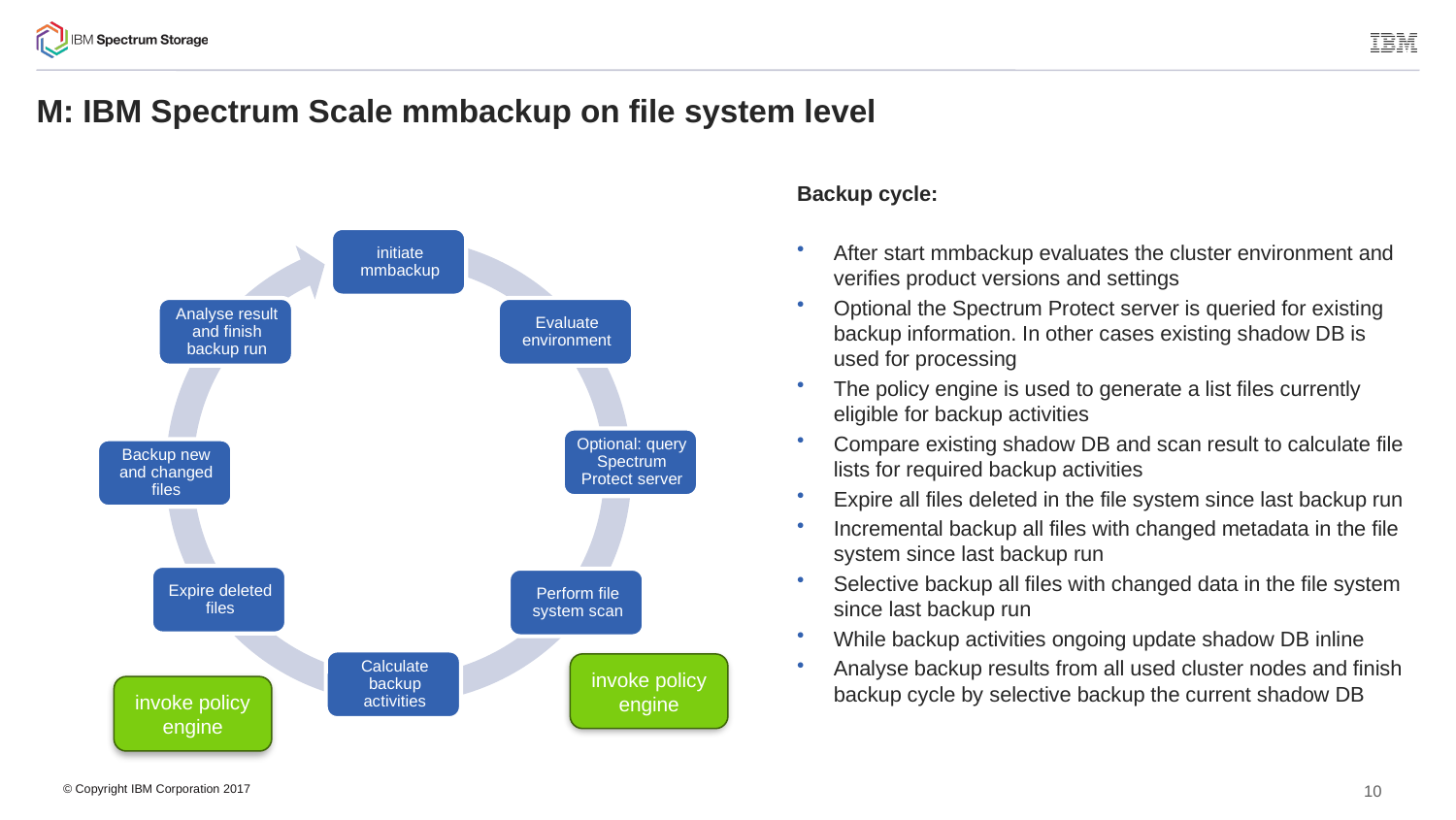

# M: IBM Spectrum Scale mmbackup on file system level
Backup cycle:

After start mmbackup evaluates the cluster environment and verifies product versions and settings
Optional the Spectrum Protect server is queried for existing backup information. In other cases existing shadow DB is used for processing
The policy engine is used to generate a list files currently eligible for backup activities
Compare existing shadow DB and scan result to calculate file lists for required backup activities
Expire all files deleted in the file system since last backup run
Incremental backup all files with changed metadata in the file system since last backup run
Selective backup all files with changed data in the file system since last backup run
While backup activities ongoing update shadow DB inline
Analyse backup results from all used cluster nodes and finish backup cycle by selective backup the current shadow DB

initiate mmbackup
Evaluate environment
Optional: query Spectrum Protect server
Perform file system scan
Calculate backup activities
Expire deleted files
Backup new and changed files
Analyse result and finish backup run
invoke policy engine
invoke policy engine
© Copyright IBM Corporation 2017
10